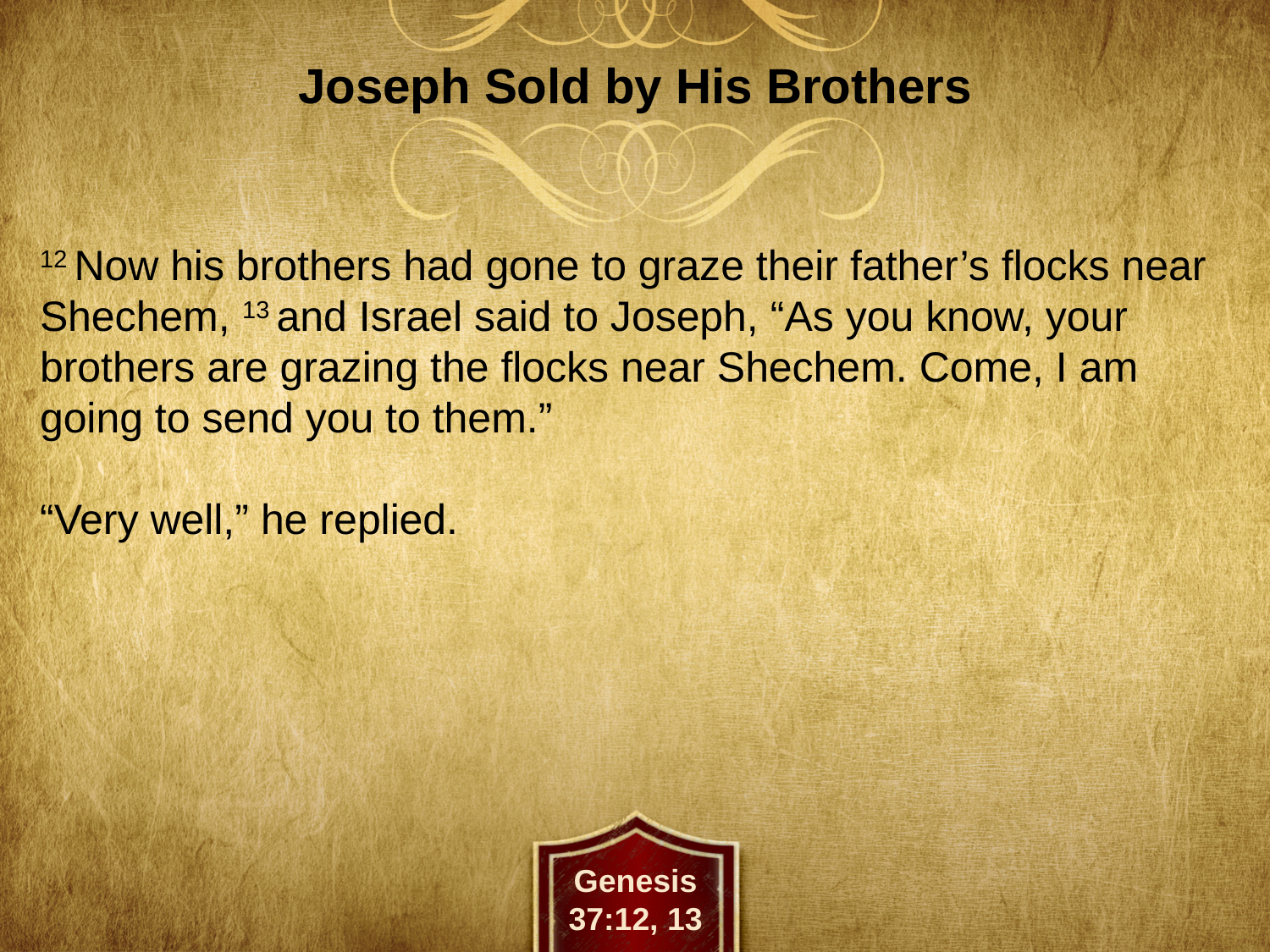

Joseph Sold by His Brothers
12 Now his brothers had gone to graze their father’s flocks near Shechem, 13 and Israel said to Joseph, “As you know, your brothers are grazing the flocks near Shechem. Come, I am going to send you to them.”

“Very well,” he replied.
Genesis
37:12, 13